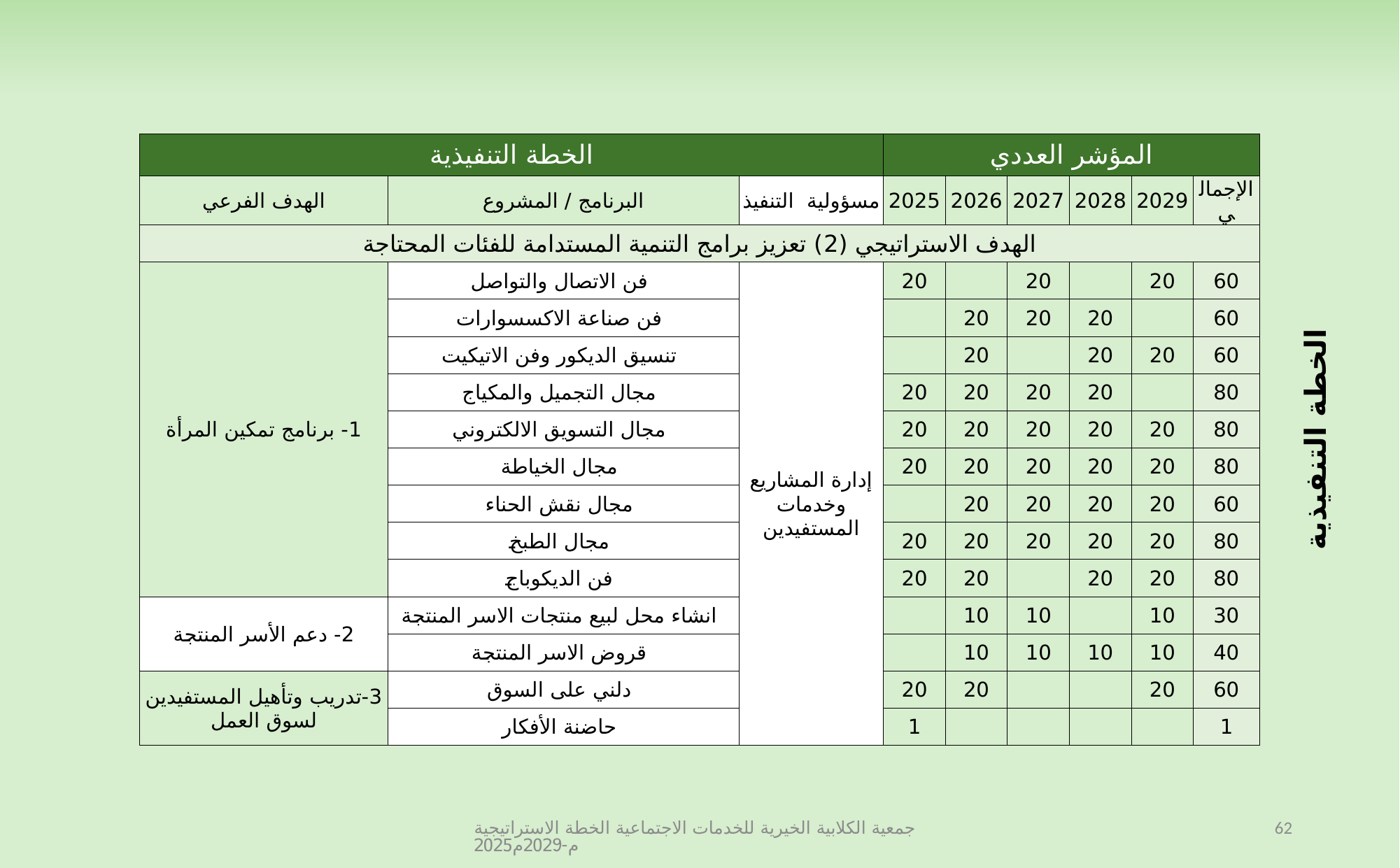

| الخطة التنفيذية |  |  | المؤشر العددي |  |  |  |  |  |
| --- | --- | --- | --- | --- | --- | --- | --- | --- |
| الهدف الفرعي | البرنامج / المشروع | مسؤولية التنفيذ | 2025 | 2026 | 2027 | 2028 | 2029 | الإجمالي |
| الهدف الاستراتيجي (2) تعزيز برامج التنمية المستدامة للفئات المحتاجة |  |  |  |  |  |  |  |  |
| 1- برنامج تمكين المرأة | فن الاتصال والتواصل | إدارة المشاريع وخدمات المستفيدين | 20 |  | 20 |  | 20 | 60 |
|  | فن صناعة الاكسسوارات |  |  | 20 | 20 | 20 |  | 60 |
|  | تنسيق الديكور وفن الاتيكيت |  |  | 20 |  | 20 | 20 | 60 |
|  | مجال التجميل والمكياج |  | 20 | 20 | 20 | 20 |  | 80 |
|  | مجال التسويق الالكتروني |  | 20 | 20 | 20 | 20 | 20 | 80 |
|  | مجال الخياطة |  | 20 | 20 | 20 | 20 | 20 | 80 |
|  | مجال نقش الحناء |  |  | 20 | 20 | 20 | 20 | 60 |
|  | مجال الطبخ |  | 20 | 20 | 20 | 20 | 20 | 80 |
|  | فن الديكوباج |  | 20 | 20 |  | 20 | 20 | 80 |
| 2- دعم الأسر المنتجة | انشاء محل لبيع منتجات الاسر المنتجة |  |  | 10 | 10 |  | 10 | 30 |
|  | قروض الاسر المنتجة |  |  | 10 | 10 | 10 | 10 | 40 |
| 3-تدريب وتأهيل المستفيدين لسوق العمل | دلني على السوق |  | 20 | 20 |  |  | 20 | 60 |
|  | حاضنة الأفكار |  | 1 |  |  |  |  | 1 |
الخطة التنفيذية
جمعية الكلابية الخيرية للخدمات الاجتماعية الخطة الاستراتيجية 2025م-2029م
62